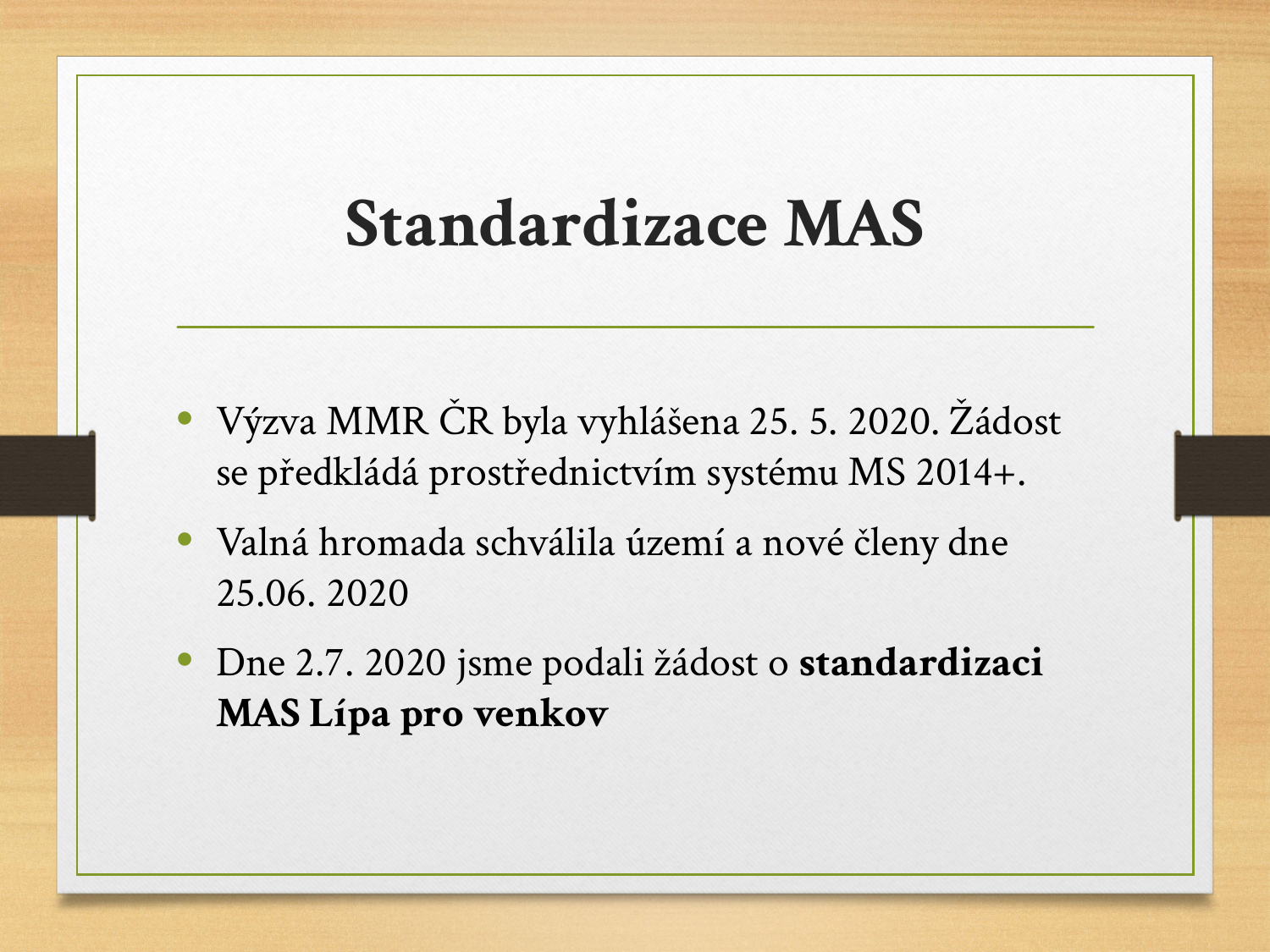

# Standardizace MAS
Výzva MMR ČR byla vyhlášena 25. 5. 2020. Žádost se předkládá prostřednictvím systému MS 2014+.
Valná hromada schválila území a nové členy dne 25.06. 2020
Dne 2.7. 2020 jsme podali žádost o standardizaci MAS Lípa pro venkov